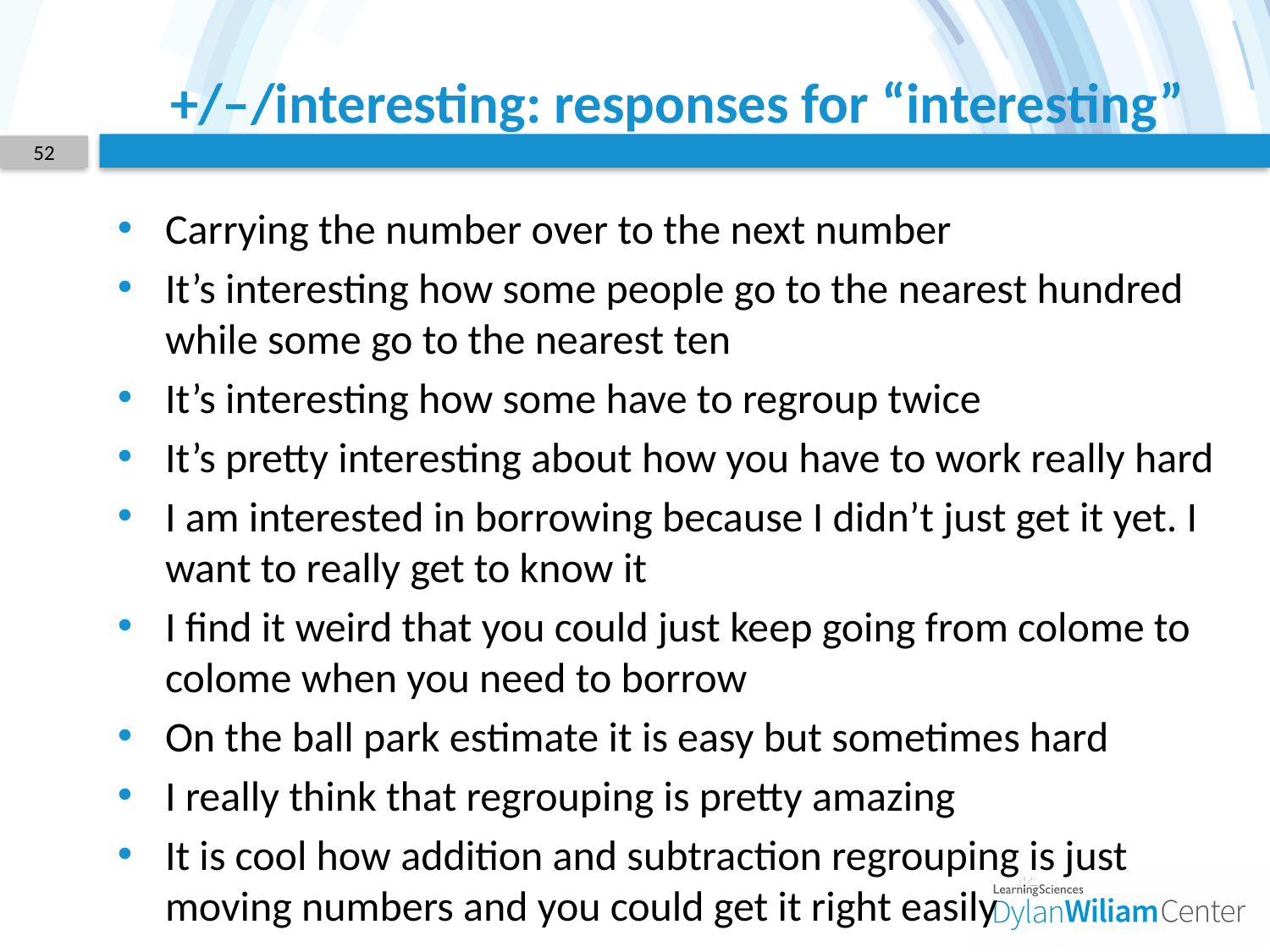

# +/–/interesting: responses for “interesting”
52
Carrying the number over to the next number
It’s interesting how some people go to the nearest hundred while some go to the nearest ten
It’s interesting how some have to regroup twice
It’s pretty interesting about how you have to work really hard
I am interested in borrowing because I didn’t just get it yet. I want to really get to know it
I find it weird that you could just keep going from colome to colome when you need to borrow
On the ball park estimate it is easy but sometimes hard
I really think that regrouping is pretty amazing
It is cool how addition and subtraction regrouping is just moving numbers and you could get it right easily